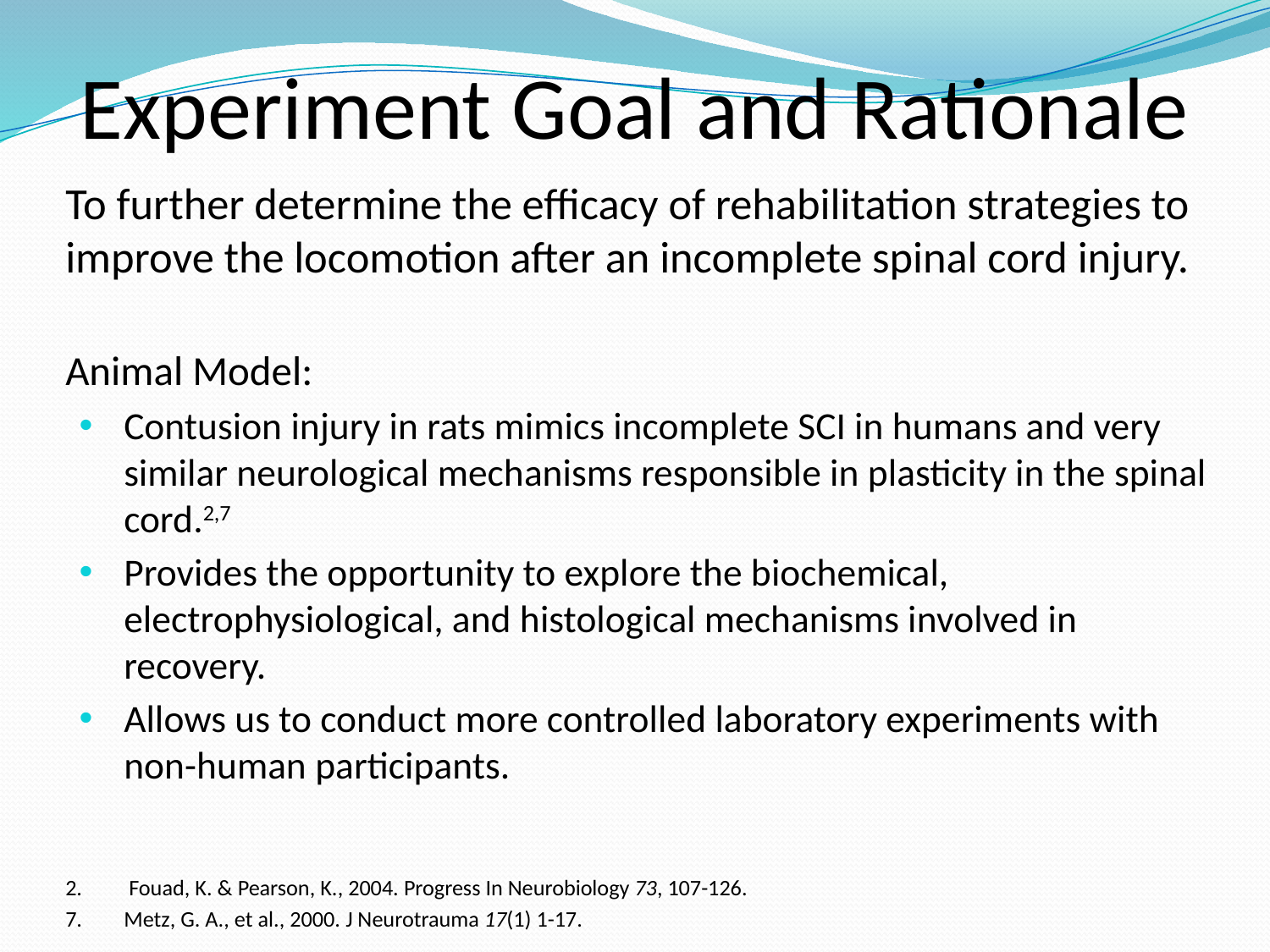

# Experiment Goal and Rationale
To further determine the efficacy of rehabilitation strategies to improve the locomotion after an incomplete spinal cord injury.

Animal Model:
Contusion injury in rats mimics incomplete SCI in humans and very similar neurological mechanisms responsible in plasticity in the spinal cord.2,7
Provides the opportunity to explore the biochemical, electrophysiological, and histological mechanisms involved in recovery.
Allows us to conduct more controlled laboratory experiments with non-human participants.

2.	 Fouad, K. & Pearson, K., 2004. Progress In Neurobiology 73, 107-126.
7.	Metz, G. A., et al., 2000. J Neurotrauma 17(1) 1-17.